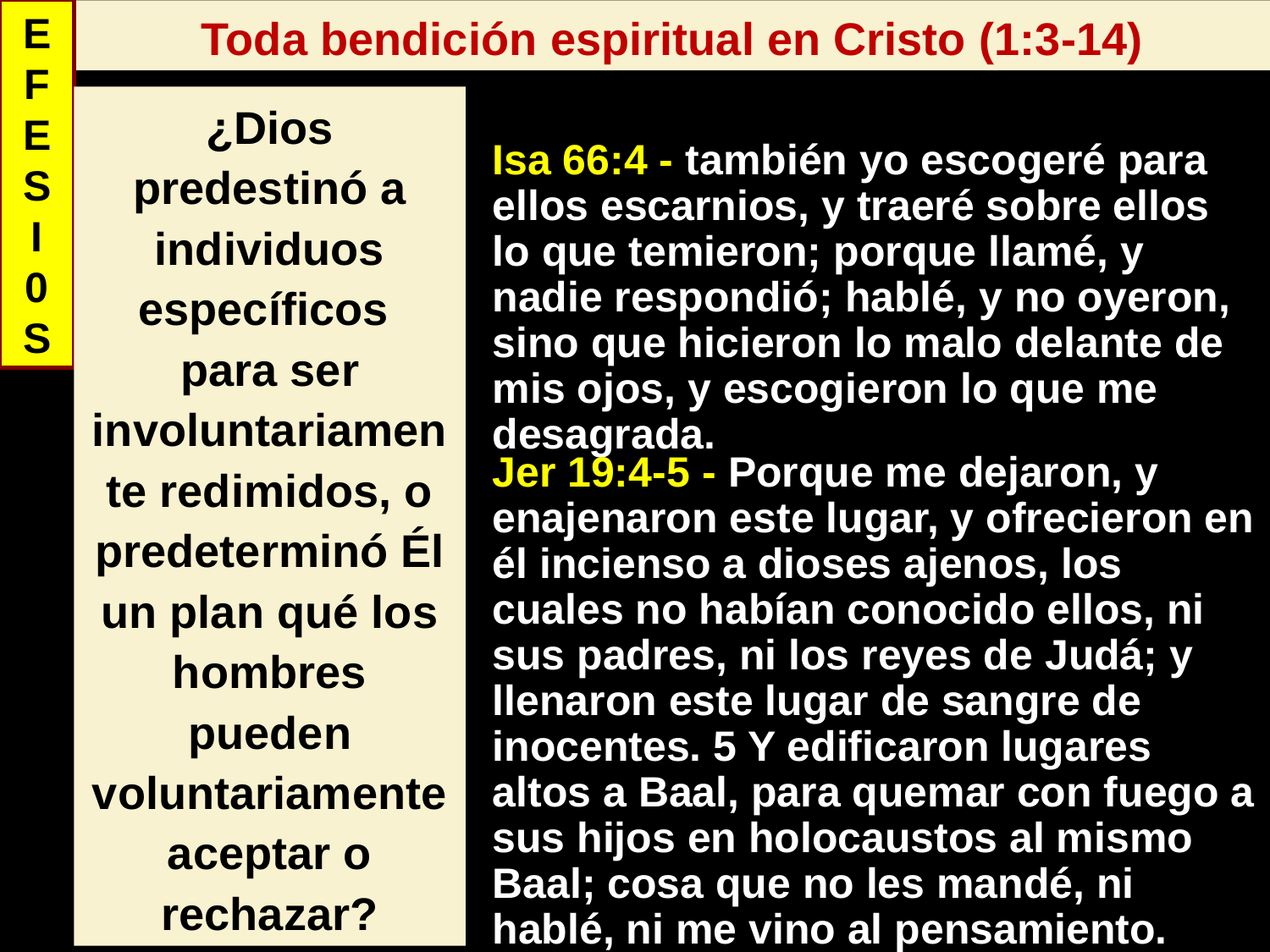

E
F
E
S
I
0
S
Toda bendición espiritual en Cristo (1:3-14)
¿Dios predestinó a individuos específicos
para ser involuntariamente redimidos, o predeterminó Él un plan qué los hombres pueden voluntariamente aceptar o rechazar?
Isa 66:4 - también yo escogeré para ellos escarnios, y traeré sobre ellos lo que temieron; porque llamé, y nadie respondió; hablé, y no oyeron, sino que hicieron lo malo delante de mis ojos, y escogieron lo que me desagrada.
Jer 19:4-5 - Porque me dejaron, y enajenaron este lugar, y ofrecieron en él incienso a dioses ajenos, los cuales no habían conocido ellos, ni sus padres, ni los reyes de Judá; y llenaron este lugar de sangre de inocentes. 5 Y edificaron lugares altos a Baal, para quemar con fuego a sus hijos en holocaustos al mismo Baal; cosa que no les mandé, ni hablé, ni me vino al pensamiento.